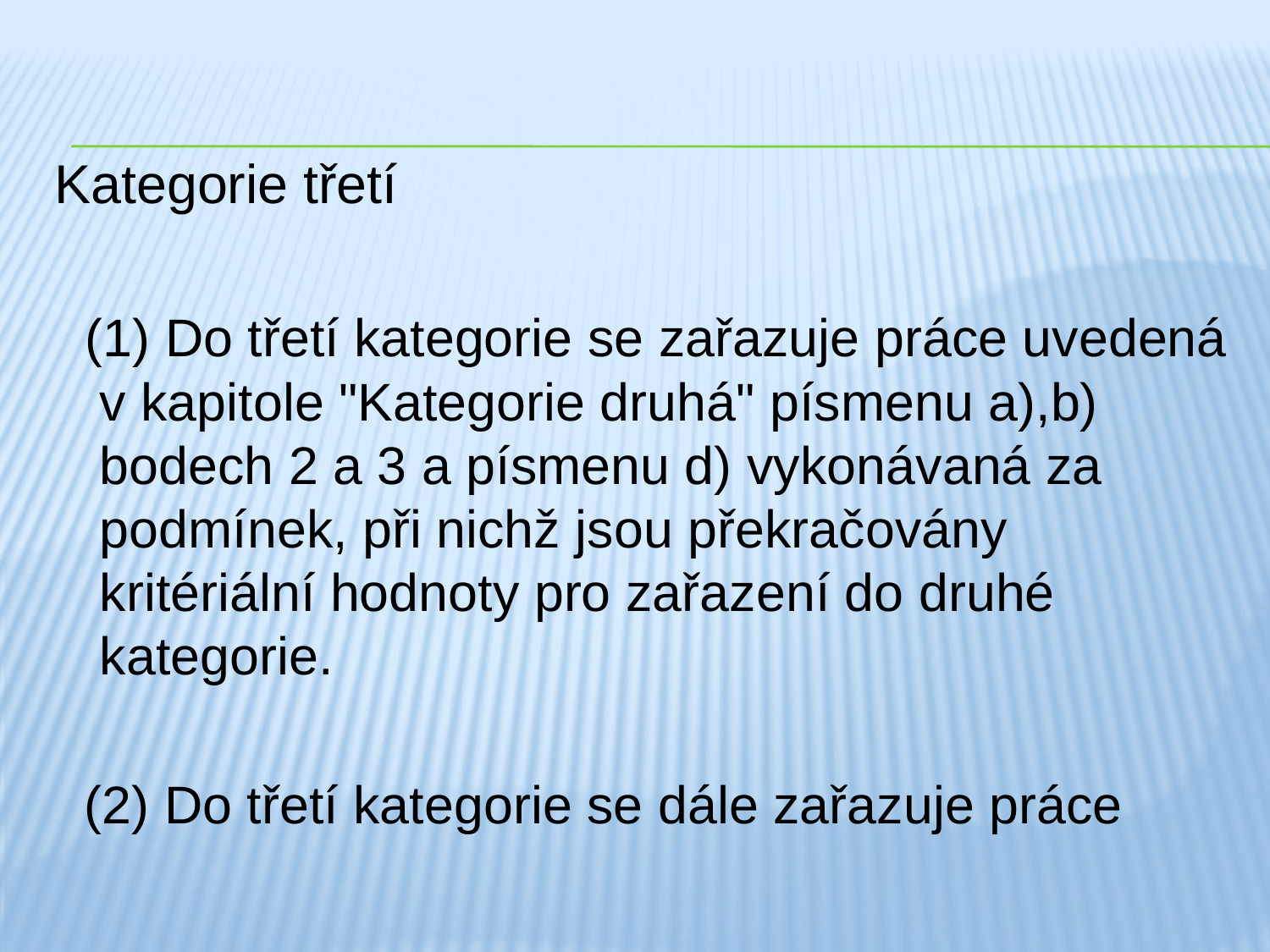

Kategorie třetí

  (1) Do třetí kategorie se zařazuje práce uvedená v kapitole "Kategorie druhá" písmenu a),b) bodech 2 a 3 a písmenu d) vykonávaná za podmínek, při nichž jsou překračovány kritériální hodnoty pro zařazení do druhé kategorie.

  (2) Do třetí kategorie se dále zařazuje práce